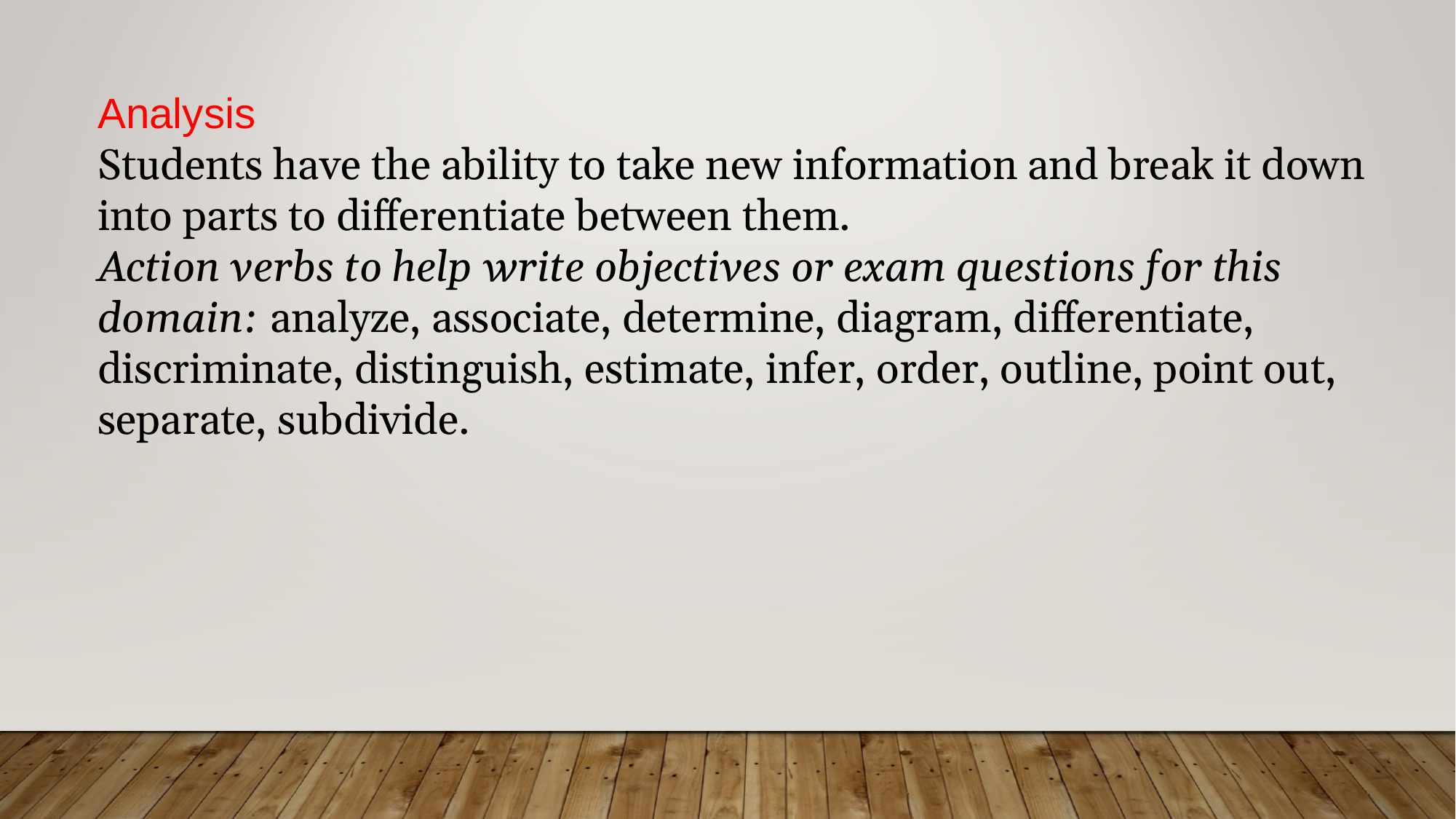

Analysis
Students have the ability to take new information and break it down into parts to differentiate between them.
Action verbs to help write objectives or exam questions for this domain: analyze, associate, determine, diagram, differentiate, discriminate, distinguish, estimate, infer, order, outline, point out, separate, subdivide.